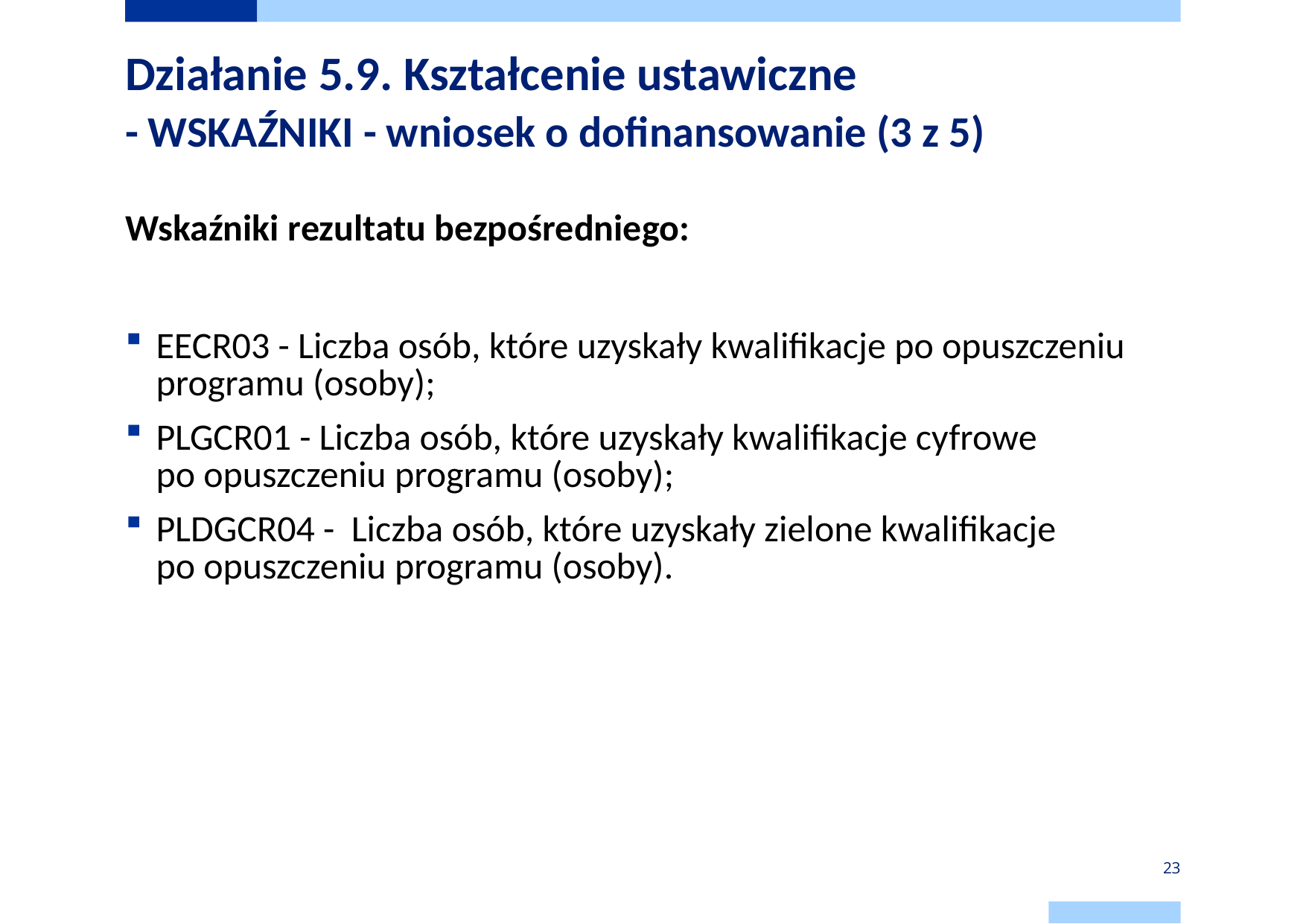

# Działanie 5.9. Kształcenie ustawiczne - WSKAŹNIKI - wniosek o dofinansowanie (3 z 5)
Wskaźniki rezultatu bezpośredniego:

EECR03 - Liczba osób, które uzyskały kwalifikacje po opuszczeniu programu (osoby);
PLGCR01 - Liczba osób, które uzyskały kwalifikacje cyfrowe
po opuszczeniu programu (osoby);
PLDGCR04 -  Liczba osób, które uzyskały zielone kwalifikacje
po opuszczeniu programu (osoby).

23